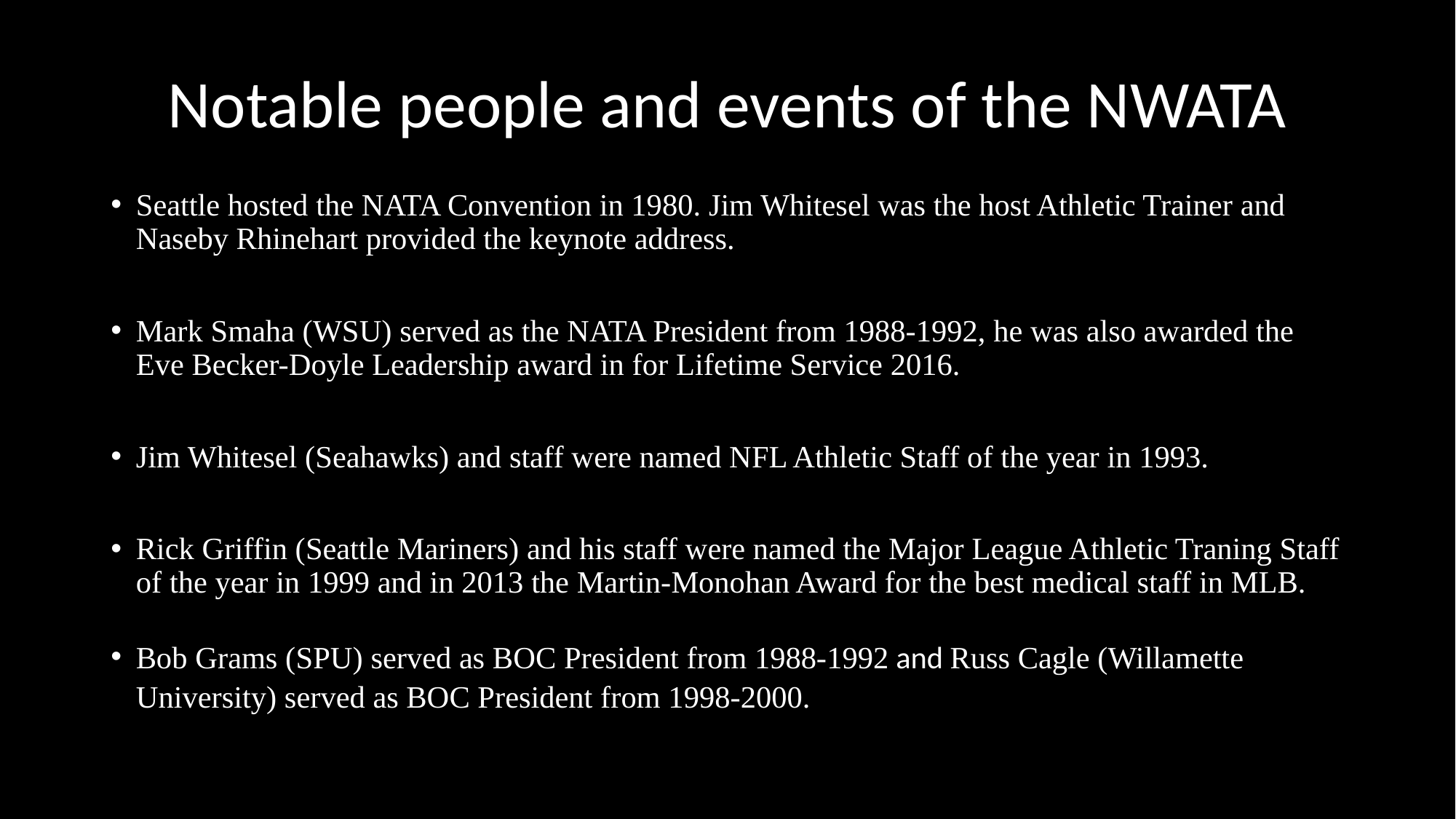

# Notable people and events of the NWATA
Seattle hosted the NATA Convention in 1980. Jim Whitesel was the host Athletic Trainer and Naseby Rhinehart provided the keynote address.

Mark Smaha (WSU) served as the NATA President from 1988-1992, he was also awarded the Eve Becker-Doyle Leadership award in for Lifetime Service 2016.

Jim Whitesel (Seahawks) and staff were named NFL Athletic Staff of the year in 1993.

Rick Griffin (Seattle Mariners) and his staff were named the Major League Athletic Traning Staff of the year in 1999 and in 2013 the Martin-Monohan Award for the best medical staff in MLB.

Bob Grams (SPU) served as BOC President from 1988-1992 and Russ Cagle (Willamette University) served as BOC President from 1998-2000.